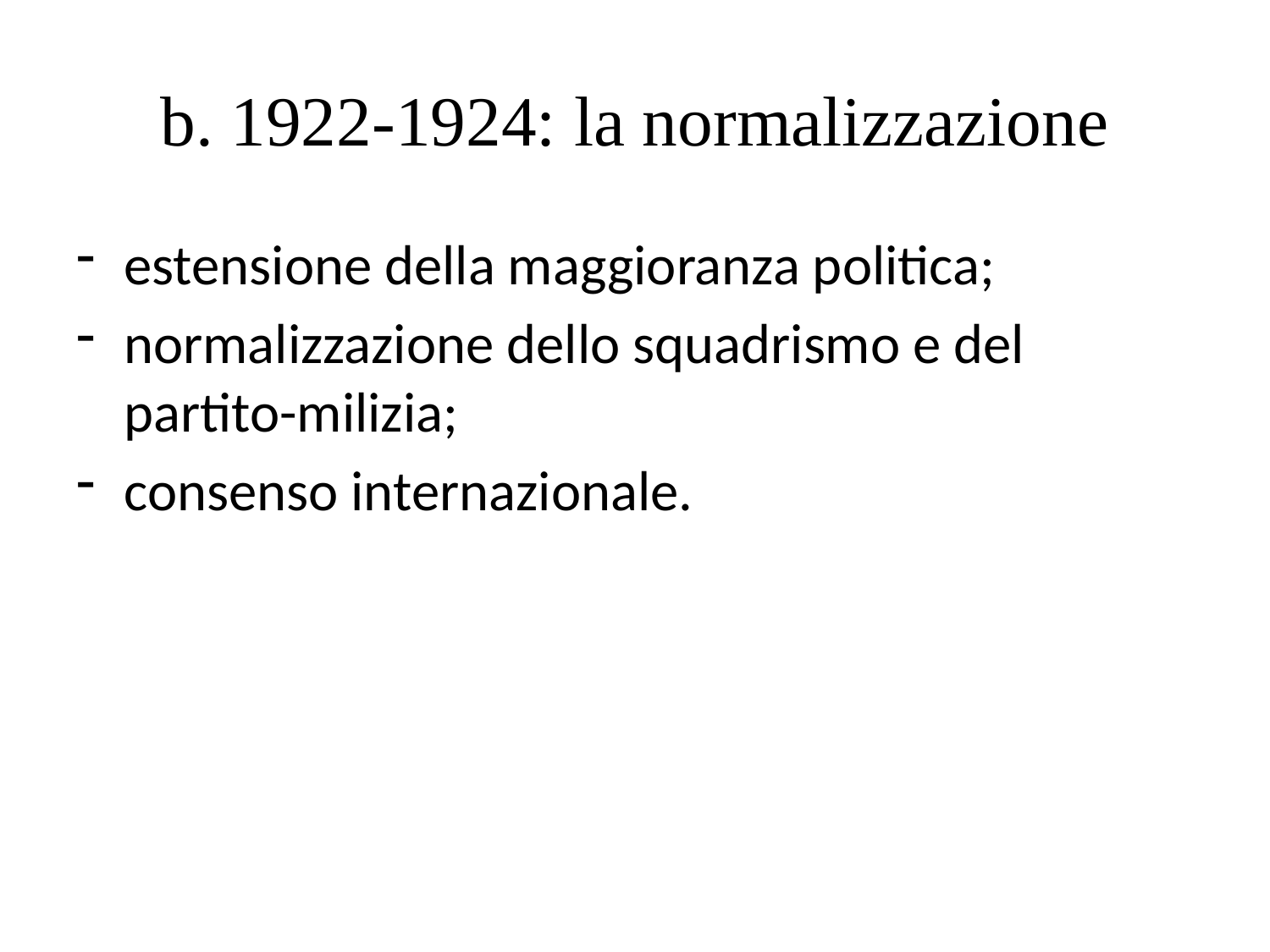

# b. 1922-1924: la normalizzazione
estensione della maggioranza politica;
normalizzazione dello squadrismo e del partito-milizia;
consenso internazionale.